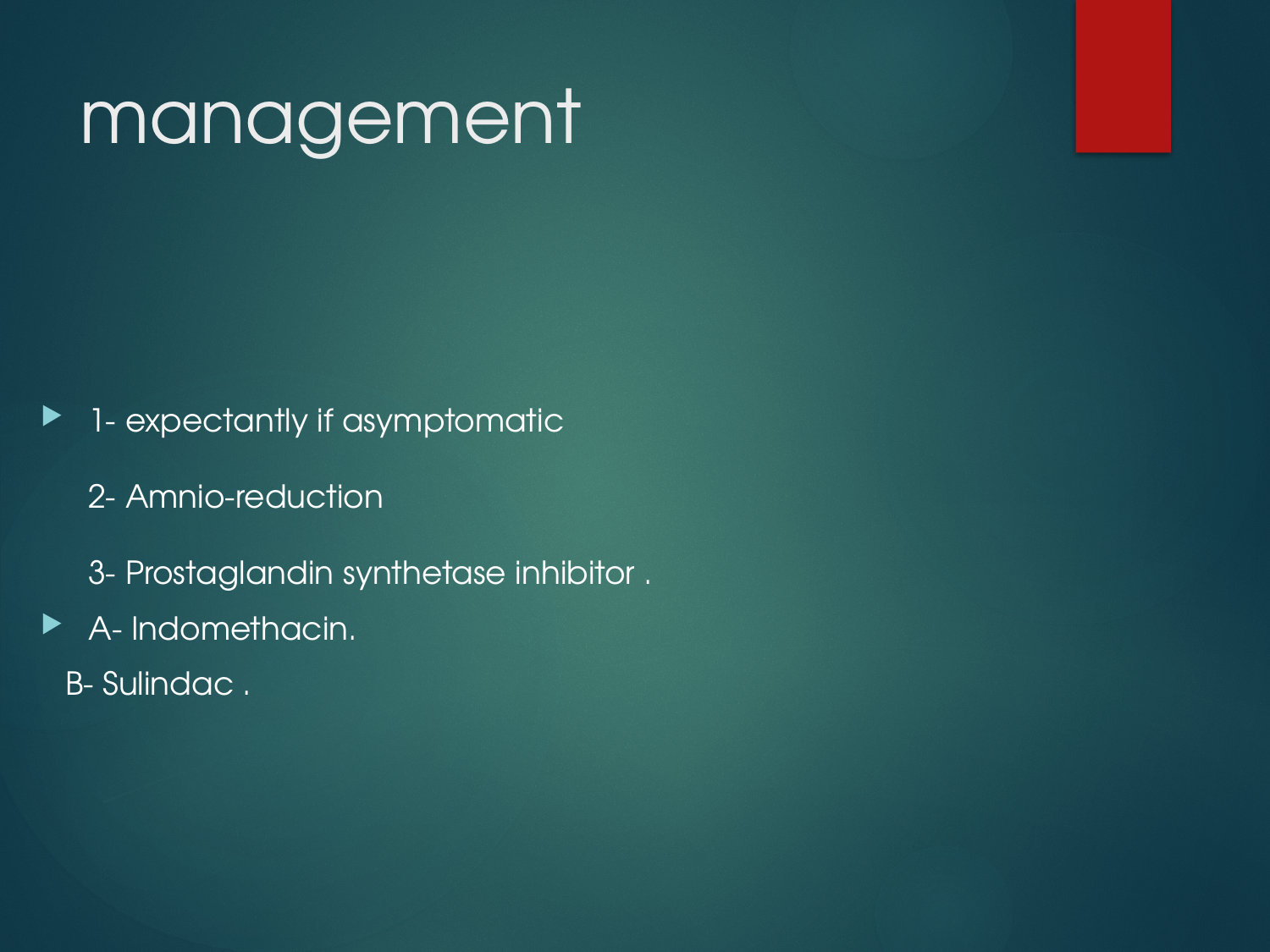

# management
1- expectantly if asymptomatic
2- Amnio-reduction
3- Prostaglandin synthetase inhibitor .
A- Indomethacin.
  B- Sulindac .